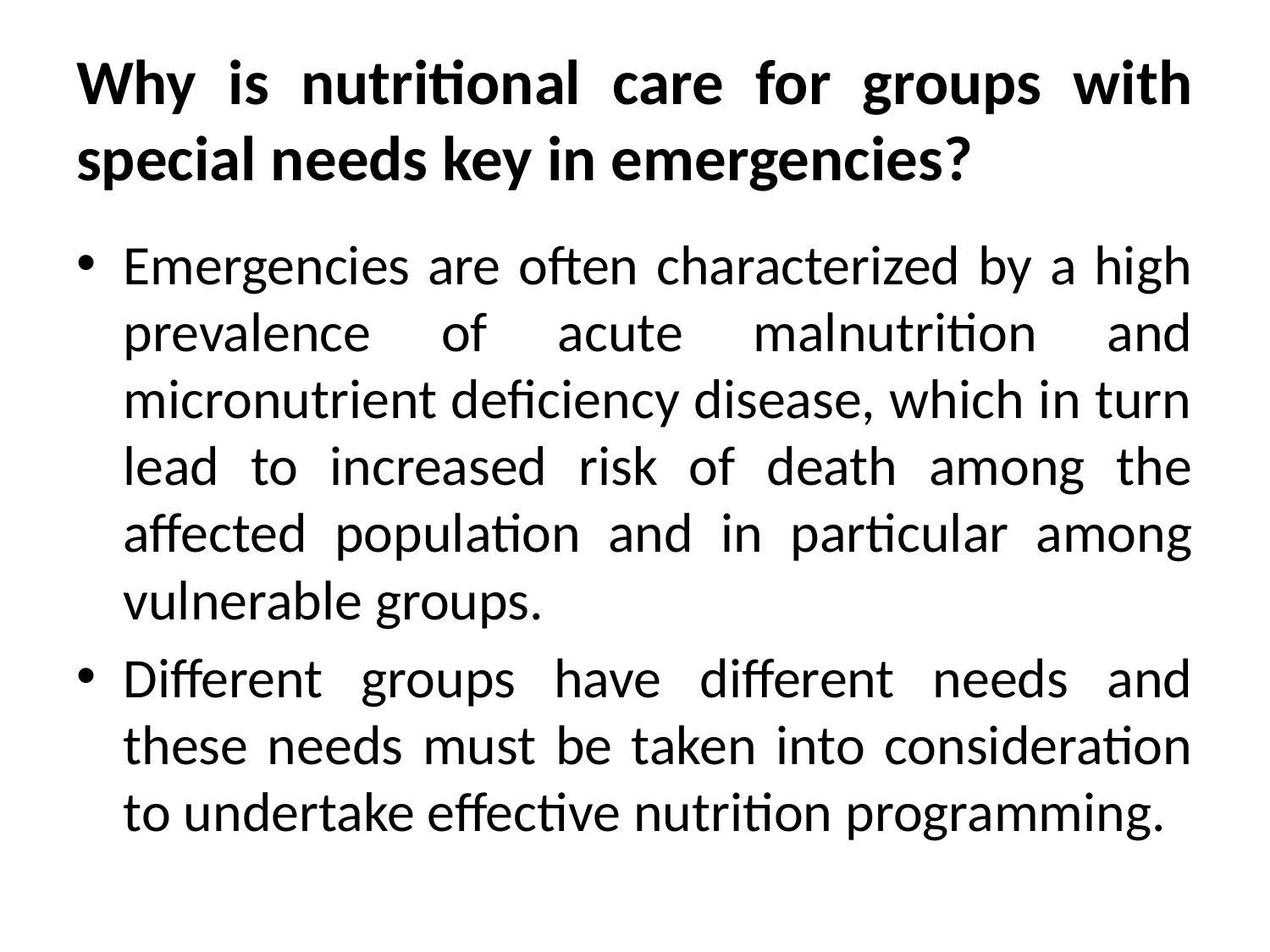

# Why is nutritional care for groups with special needs key in emergencies?
Emergencies are often characterized by a high prevalence of acute malnutrition and micronutrient deficiency disease, which in turn lead to increased risk of death among the affected population and in particular among vulnerable groups.
Different groups have different needs and these needs must be taken into consideration to undertake effective nutrition programming.